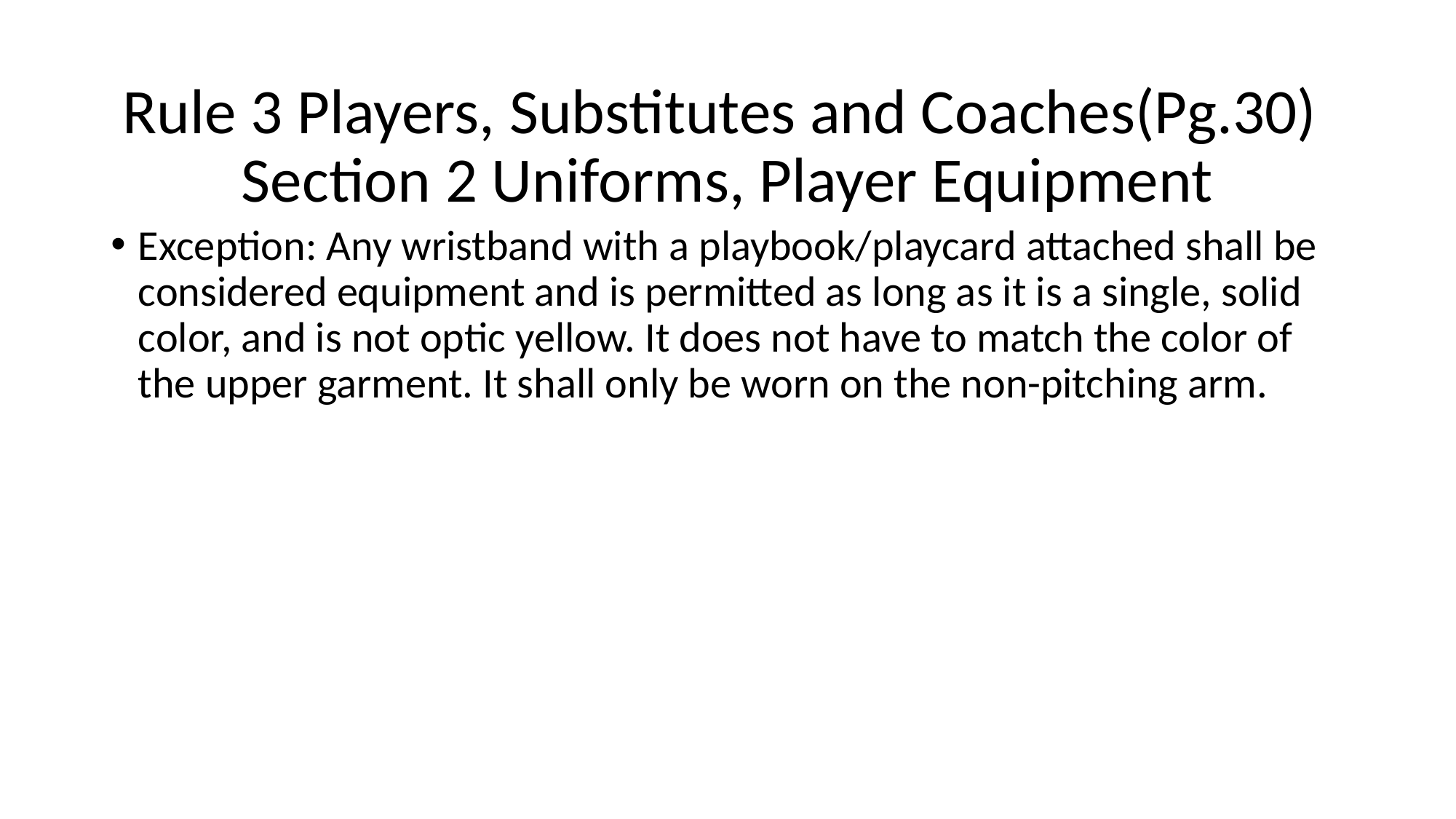

# Rule 3 Players, Substitutes and Coaches(Pg.30) Section 2 Uniforms, Player Equipment

Exception: Any wristband with a playbook/playcard attached shall be considered equipment and is permitted as long as it is a single, solid color, and is not optic yellow. It does not have to match the color of the upper garment. It shall only be worn on the non-pitching arm.